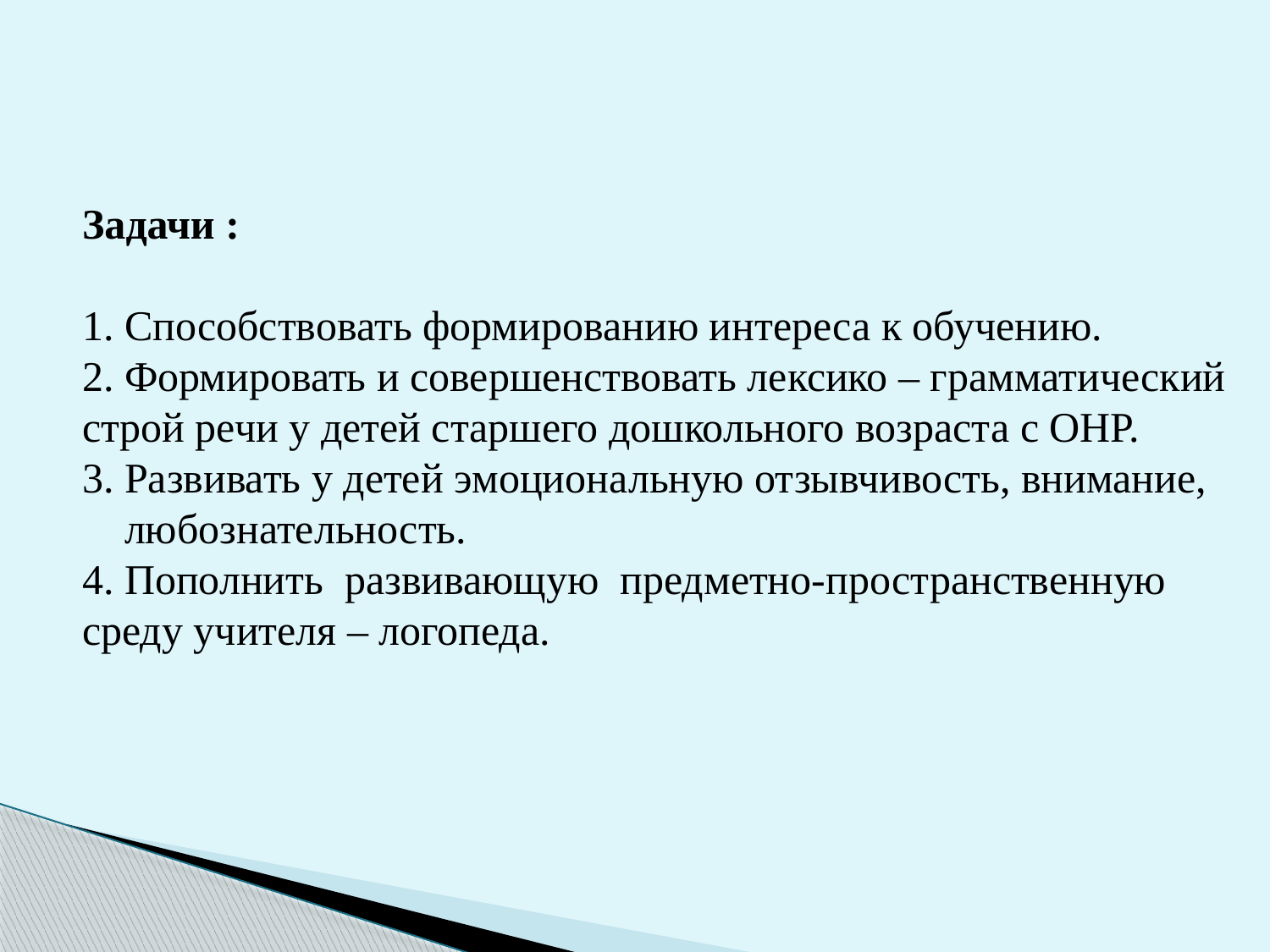

Задачи :
1. Способствовать формированию интереса к обучению. 
2. Формировать и совершенствовать лексико – грамматический строй речи у детей старшего дошкольного возраста с ОНР.
3. Развивать у детей эмоциональную отзывчивость, внимание,
    любознательность.
4. Пополнить  развивающую  предметно-пространственную среду учителя – логопеда.